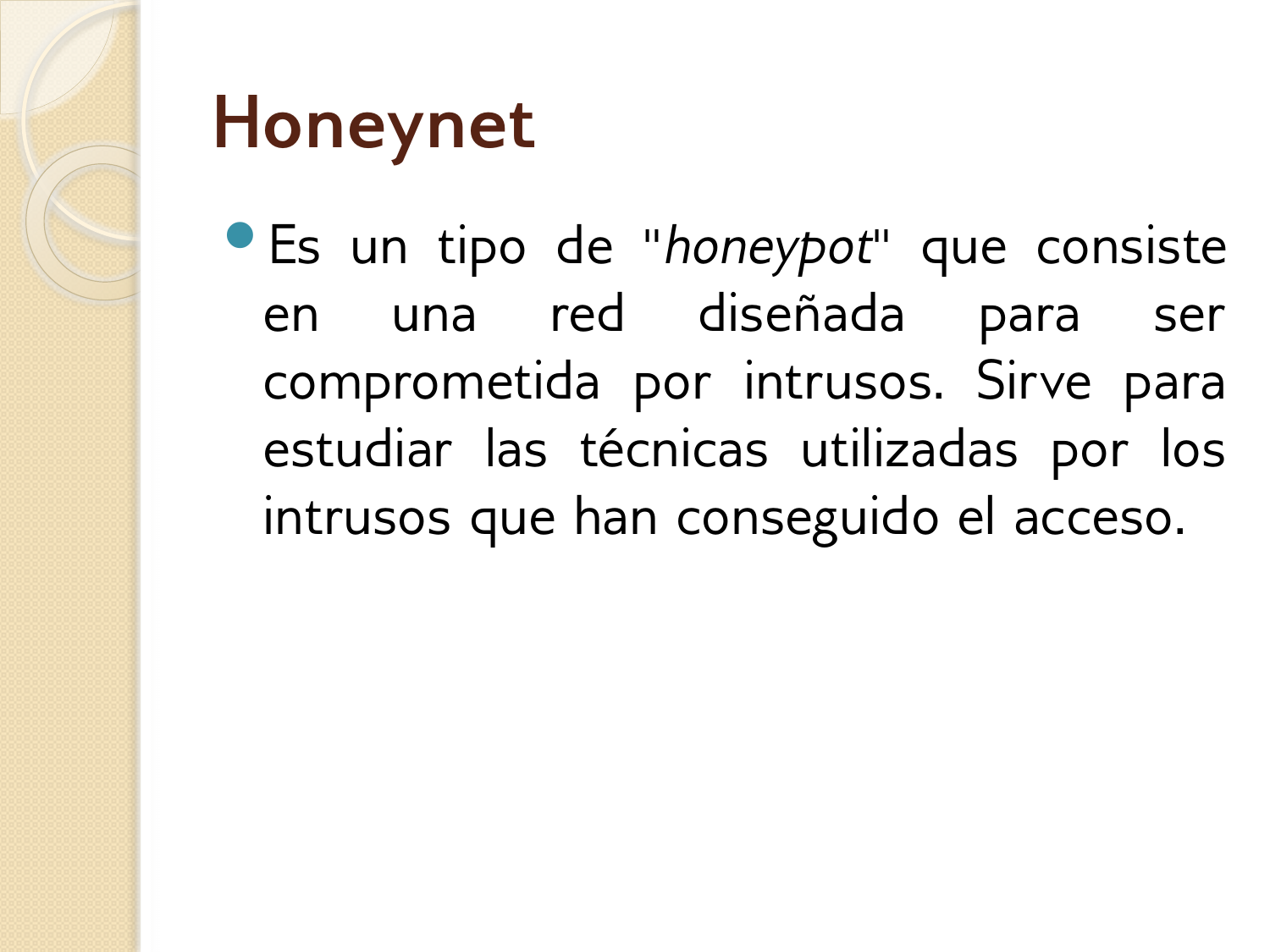

# Honeynet
Es un tipo de "honeypot" que consiste en una red diseñada para ser comprometida por intrusos. Sirve para estudiar las técnicas utilizadas por los intrusos que han conseguido el acceso.